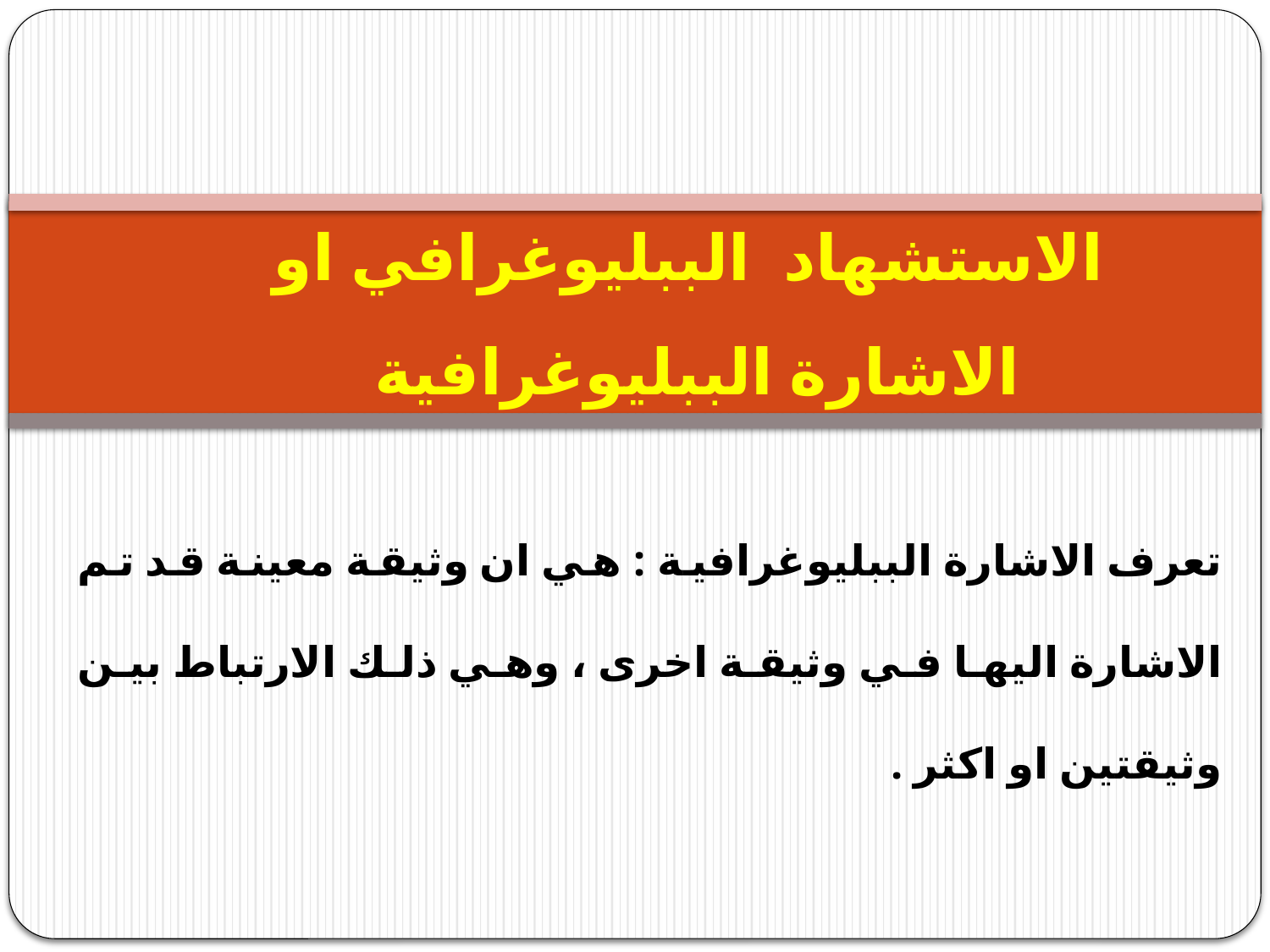

# الاستشهاد  الببليوغرافي او الاشارة الببليوغرافية
تعرف الاشارة الببليوغرافية : هي ان وثيقة معينة قد تم الاشارة اليها في وثيقة اخرى ، وهي ذلك الارتباط بين وثيقتين او اكثر .